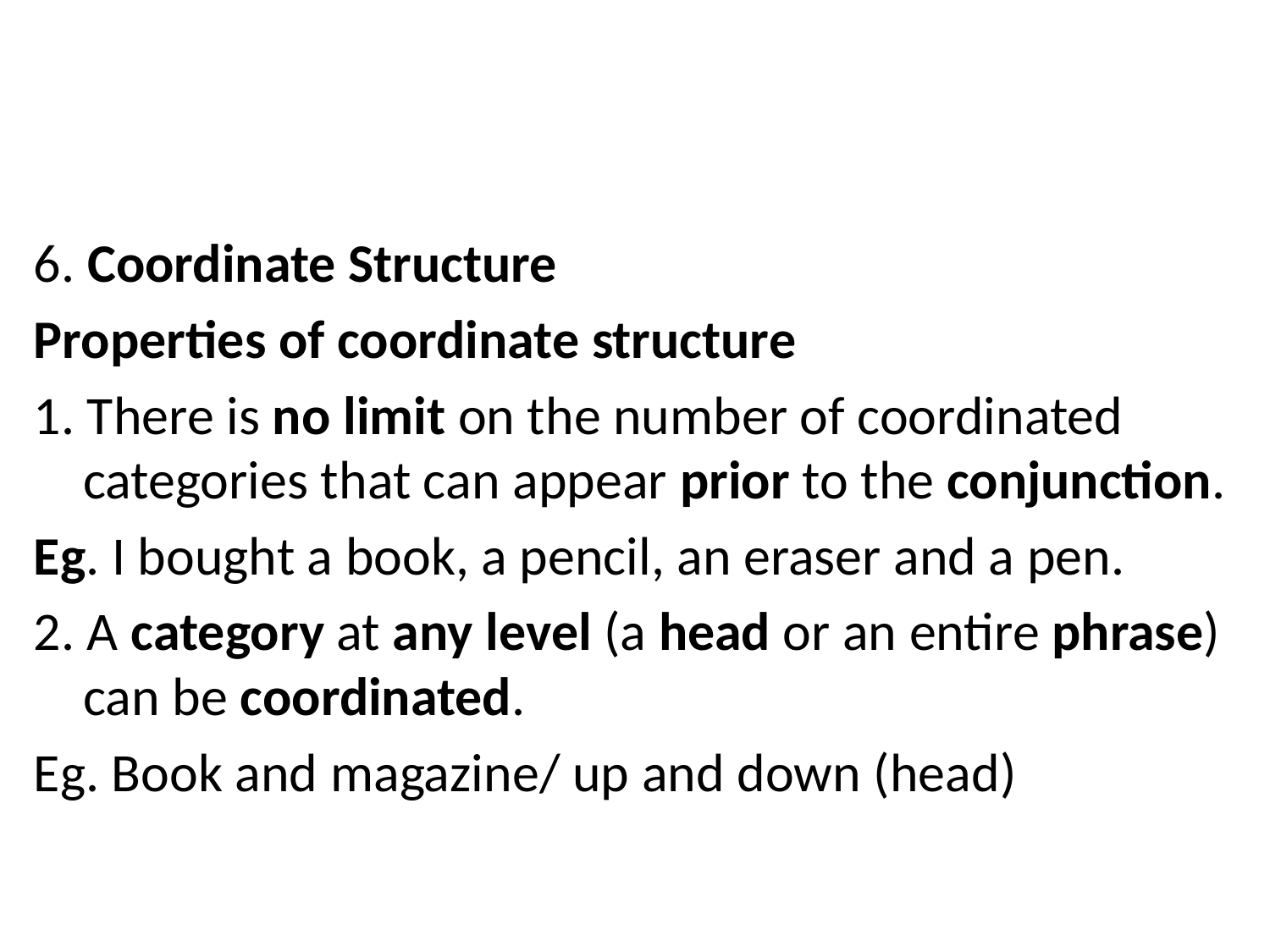

#
6. Coordinate Structure
Properties of coordinate structure
1. There is no limit on the number of coordinated categories that can appear prior to the conjunction.
Eg. I bought a book, a pencil, an eraser and a pen.
2. A category at any level (a head or an entire phrase) can be coordinated.
Eg. Book and magazine/ up and down (head)